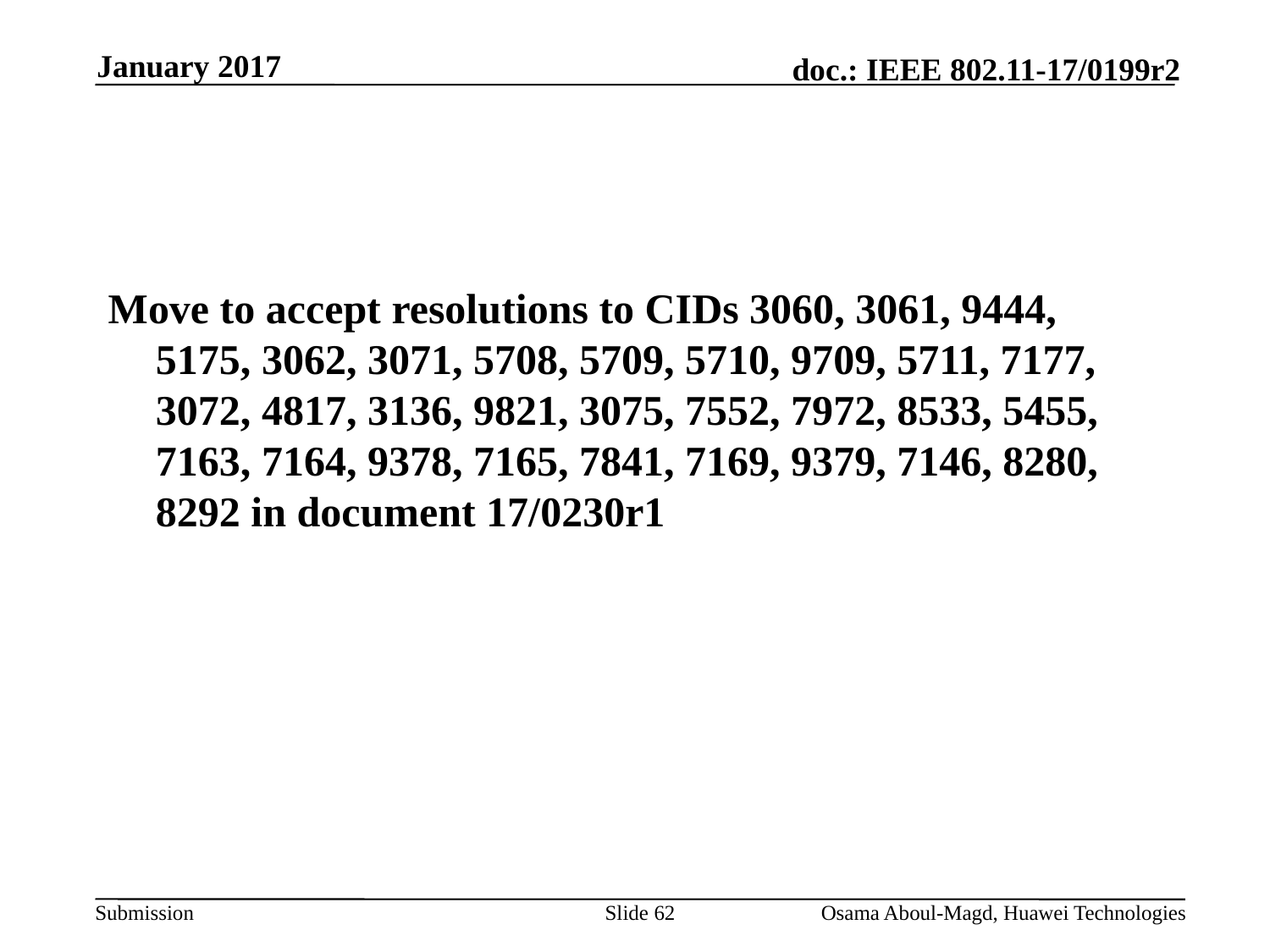

January 2017
#
Move to accept resolutions to CIDs 3060, 3061, 9444, 5175, 3062, 3071, 5708, 5709, 5710, 9709, 5711, 7177, 3072, 4817, 3136, 9821, 3075, 7552, 7972, 8533, 5455, 7163, 7164, 9378, 7165, 7841, 7169, 9379, 7146, 8280, 8292 in document 17/0230r1

Slide 62
Osama Aboul-Magd, Huawei Technologies